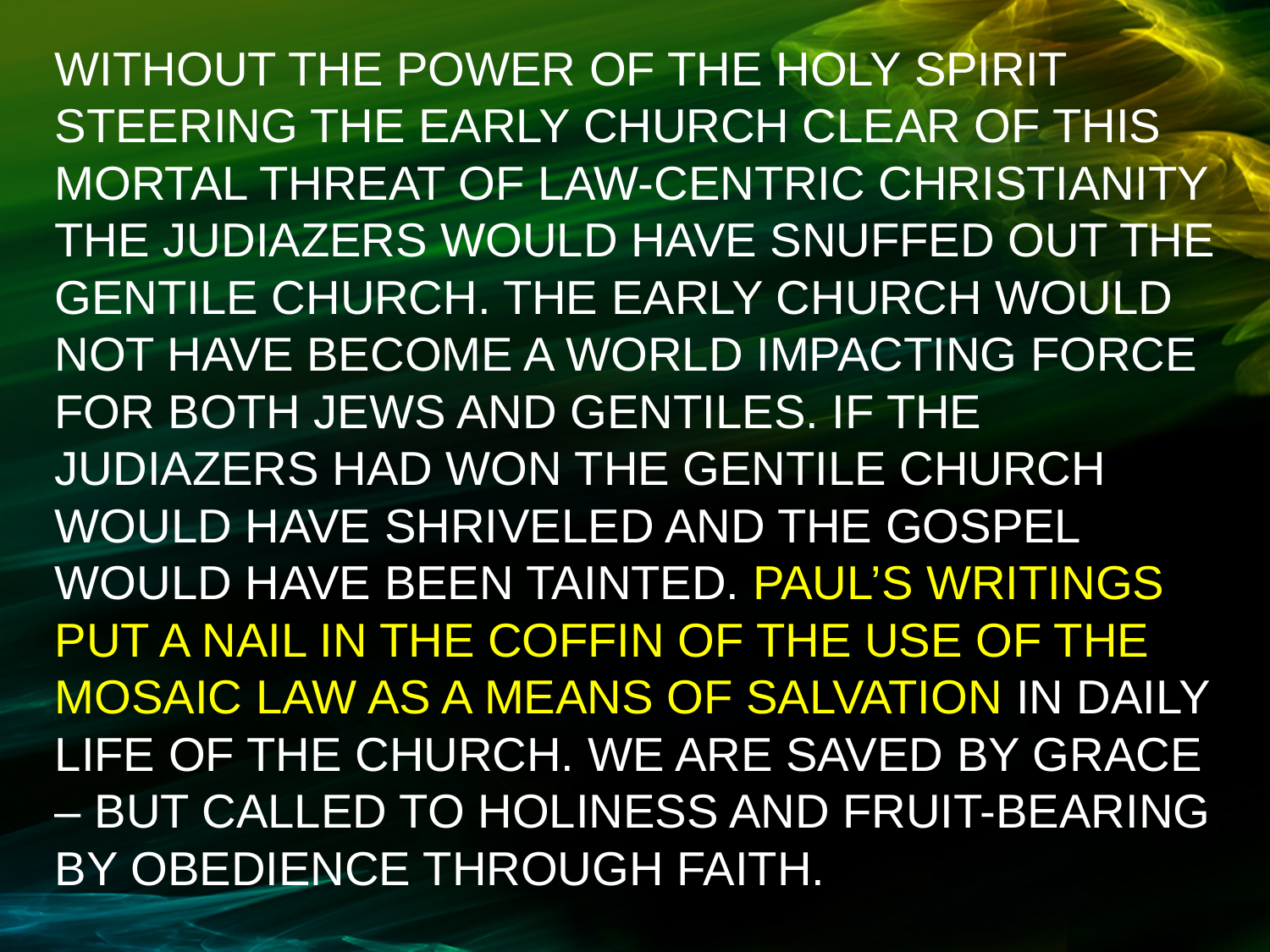

WITHOUT THE POWER OF THE HOLY SPIRIT STEERING THE EARLY CHURCH CLEAR OF THIS MORTAL THREAT OF LAW-CENTRIC CHRISTIANITY THE JUDIAZERS WOULD HAVE SNUFFED OUT THE GENTILE CHURCH. THE EARLY CHURCH WOULD NOT HAVE BECOME A WORLD IMPACTING FORCE FOR BOTH JEWS AND GENTILES. IF THE JUDIAZERS HAD WON THE GENTILE CHURCH WOULD HAVE SHRIVELED AND THE GOSPEL WOULD HAVE BEEN TAINTED. PAUL’S WRITINGS PUT A NAIL IN THE COFFIN OF THE USE OF THE MOSAIC LAW AS A MEANS OF SALVATION IN DAILY LIFE OF THE CHURCH. WE ARE SAVED BY GRACE – BUT CALLED TO HOLINESS AND FRUIT-BEARING BY OBEDIENCE THROUGH FAITH.